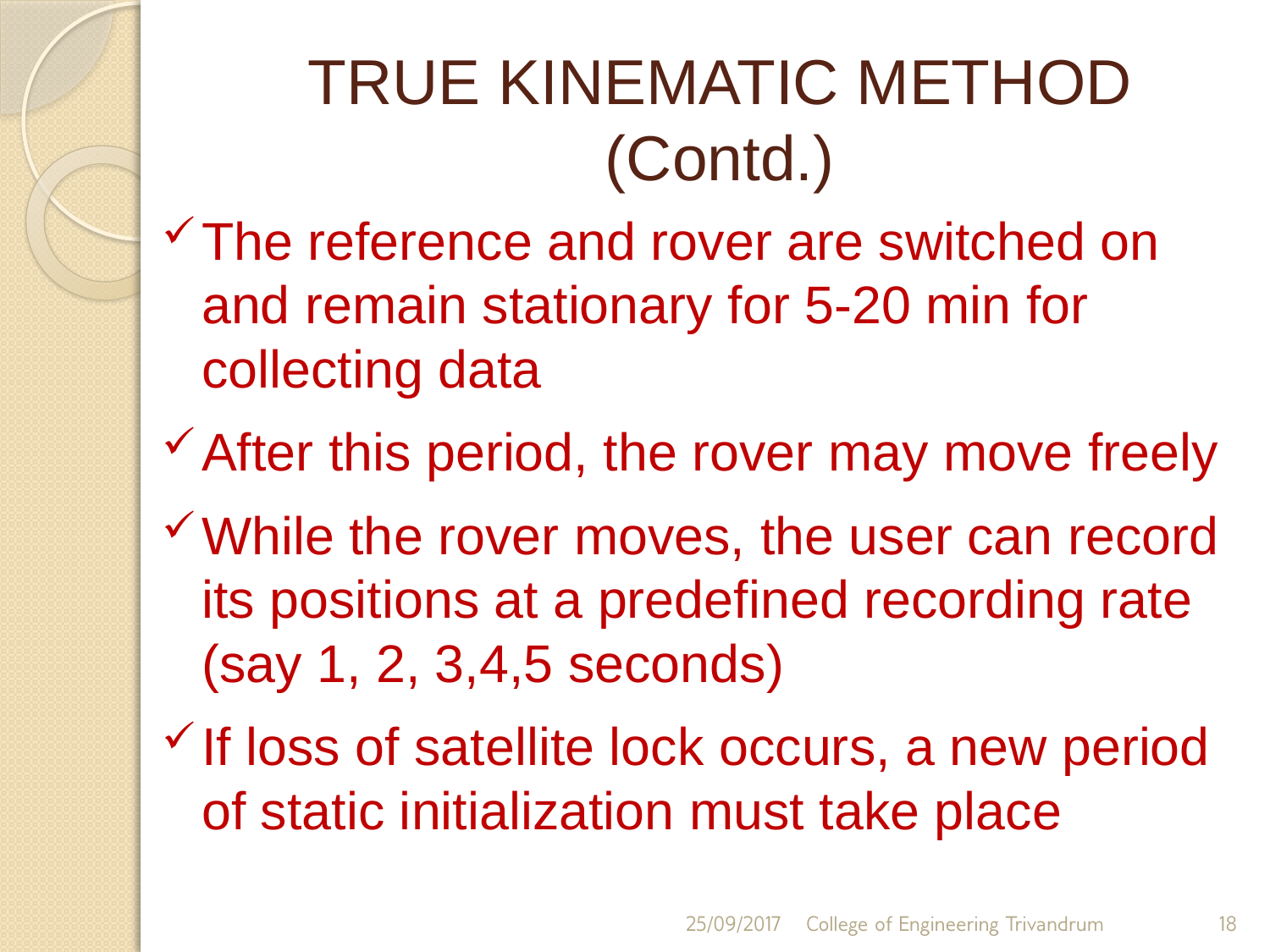

# TRUE KINEMATIC METHOD (Contd.)
The reference and rover are switched on and remain stationary for 5-20 min for collecting data
After this period, the rover may move freely
While the rover moves, the user can record its positions at a predefined recording rate (say 1, 2, 3,4,5 seconds)
If loss of satellite lock occurs, a new period of static initialization must take place

25/09/2017
College of Engineering Trivandrum
18